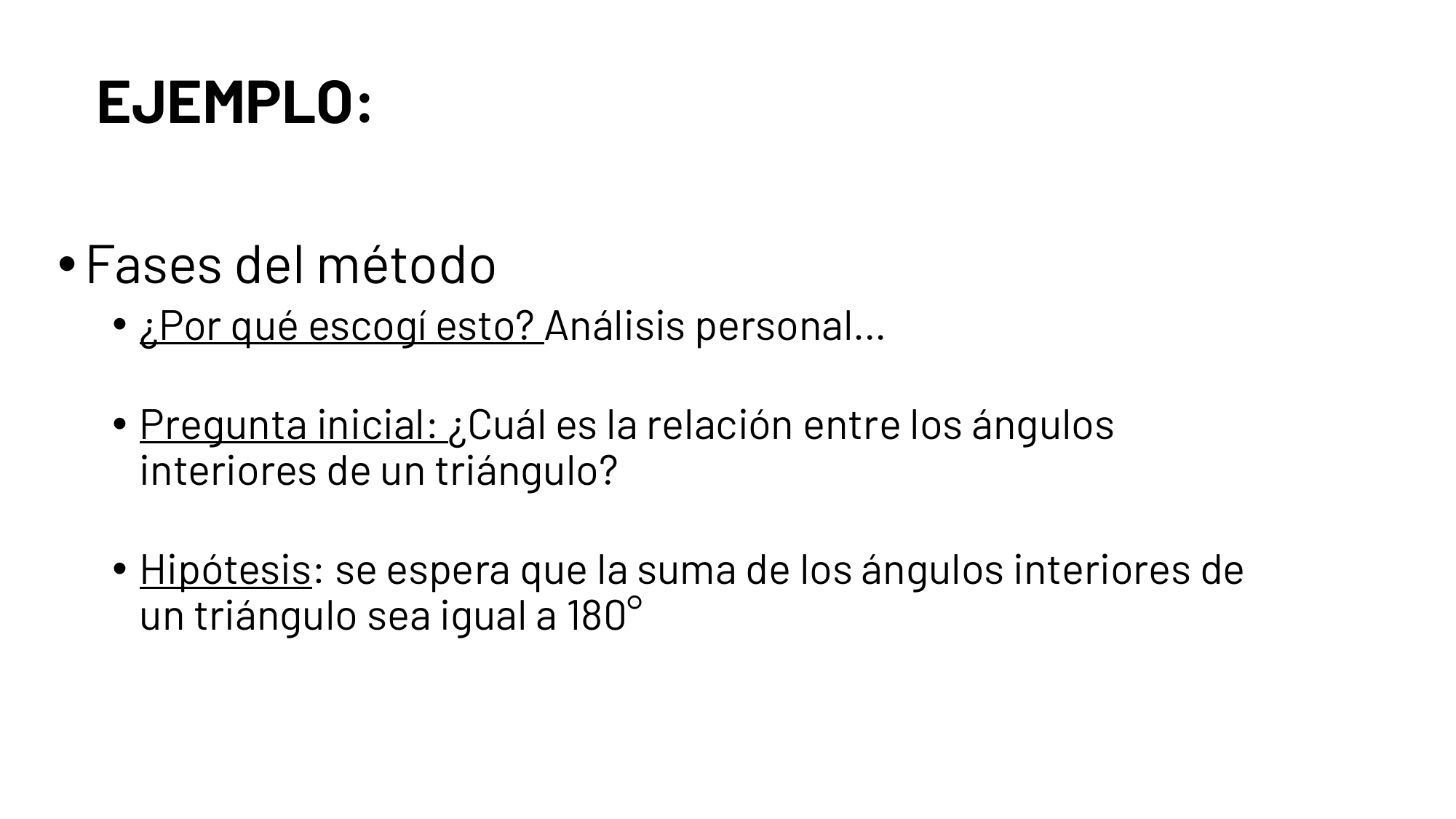

EJEMPLO:
Fases del método
¿Por qué escogí esto? Análisis personal…
Pregunta inicial: ¿Cuál es la relación entre los ángulos interiores de un triángulo?
Hipótesis: se espera que la suma de los ángulos interiores de un triángulo sea igual a 180°